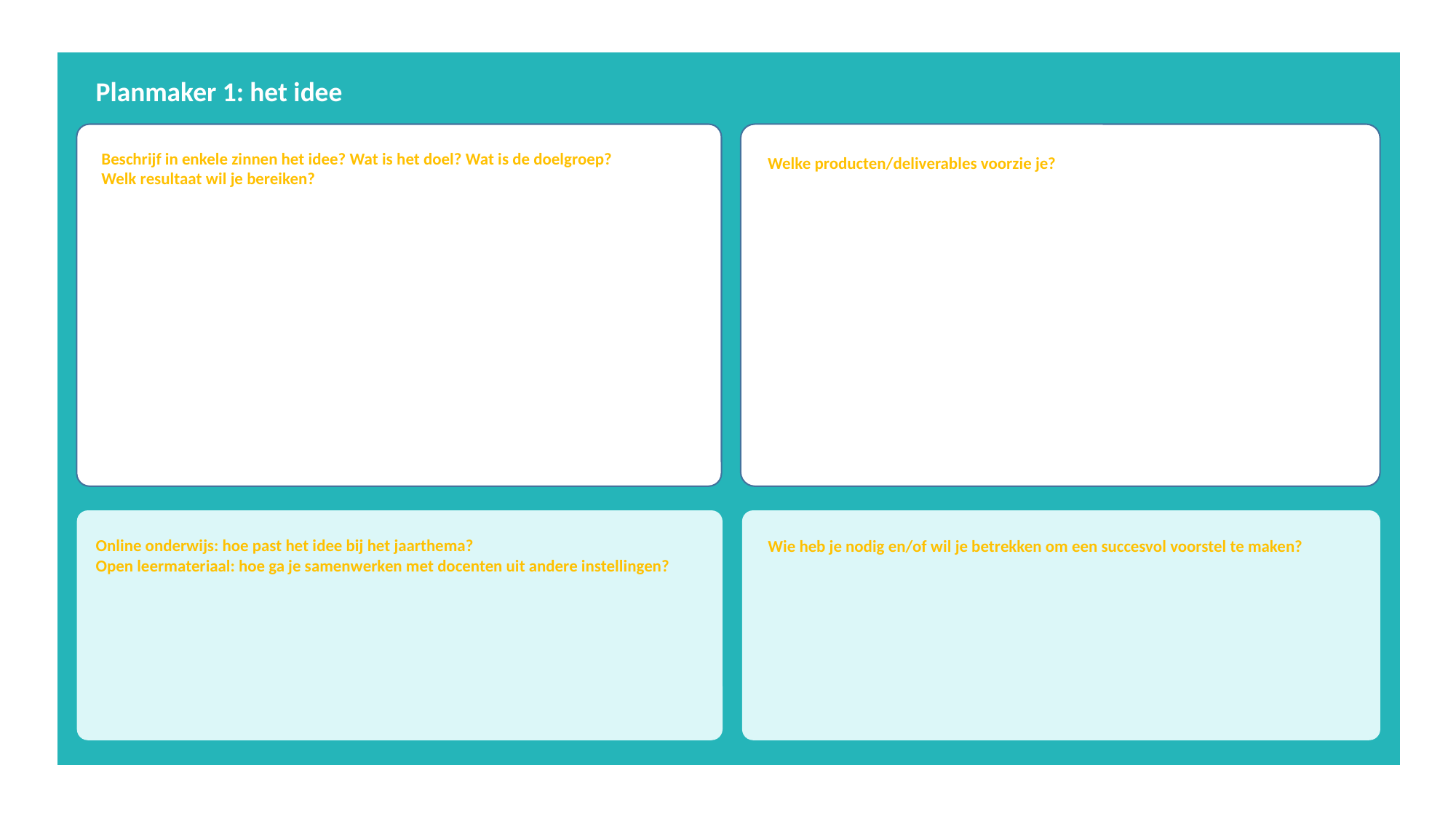

Planmaker 1: het idee

Beschrijf in enkele zinnen het idee? Wat is het doel? Wat is de doelgroep? Welk resultaat wil je bereiken?

Welke producten/deliverables voorzie je?

Online onderwijs: hoe past het idee bij het jaarthema?
Open leermateriaal: hoe ga je samenwerken met docenten uit andere instellingen?
Wie heb je nodig en/of wil je betrekken om een succesvol voorstel te maken?